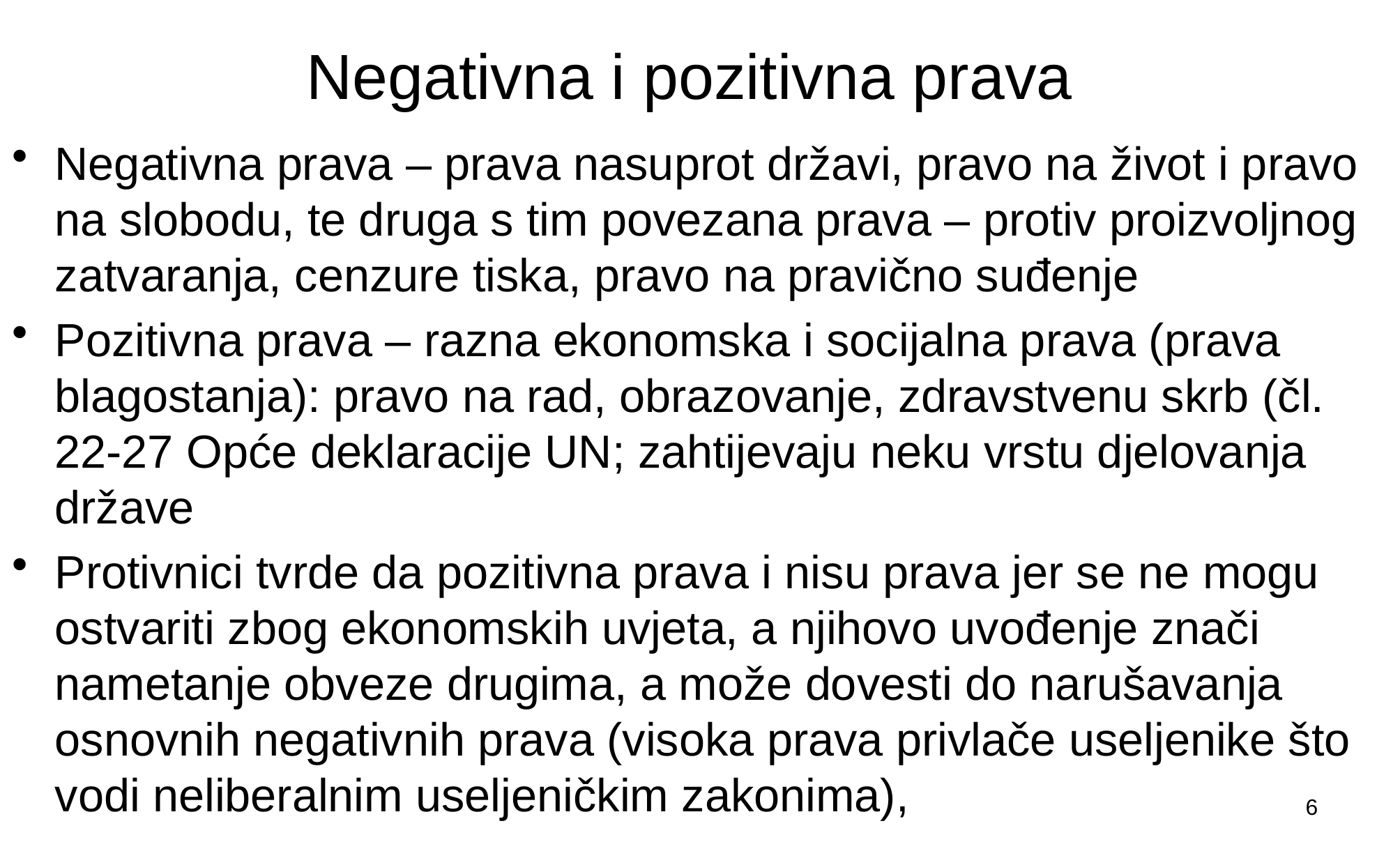

# Negativna i pozitivna prava
Negativna prava – prava nasuprot državi, pravo na život i pravo na slobodu, te druga s tim povezana prava – protiv proizvoljnog zatvaranja, cenzure tiska, pravo na pravično suđenje
Pozitivna prava – razna ekonomska i socijalna prava (prava blagostanja): pravo na rad, obrazovanje, zdravstvenu skrb (čl. 22-27 Opće deklaracije UN; zahtijevaju neku vrstu djelovanja države
Protivnici tvrde da pozitivna prava i nisu prava jer se ne mogu ostvariti zbog ekonomskih uvjeta, a njihovo uvođenje znači nametanje obveze drugima, a može dovesti do narušavanja osnovnih negativnih prava (visoka prava privlače useljenike što vodi neliberalnim useljeničkim zakonima),
6